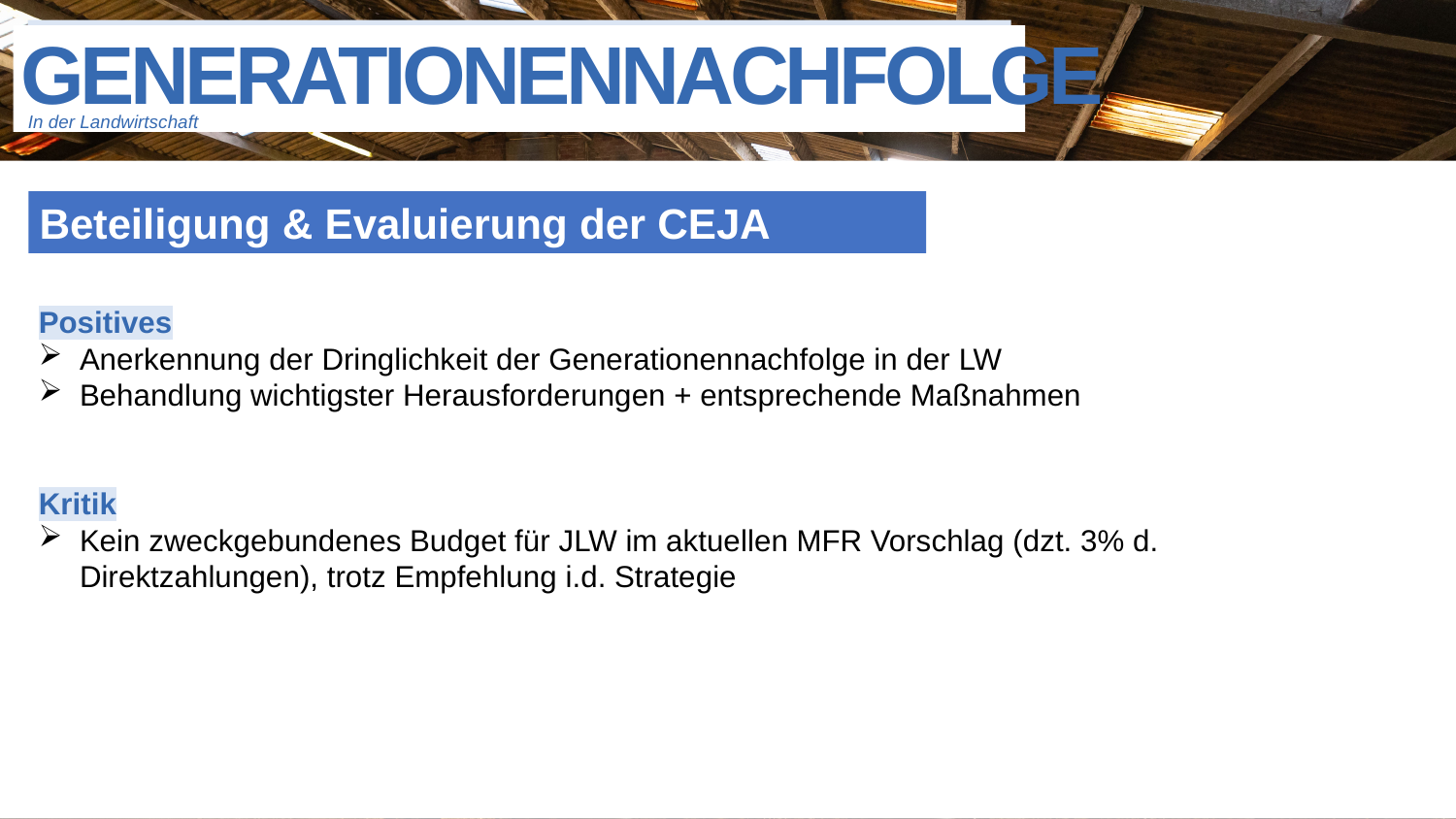

GENERATIONENNACHFOLGE

In der Landwirtschaft

Beteiligung & Evaluierung der CEJA
Positives
Anerkennung der Dringlichkeit der Generationennachfolge in der LW
Behandlung wichtigster Herausforderungen + entsprechende Maßnahmen

Kritik
Kein zweckgebundenes Budget für JLW im aktuellen MFR Vorschlag (dzt. 3% d. Direktzahlungen), trotz Empfehlung i.d. Strategie